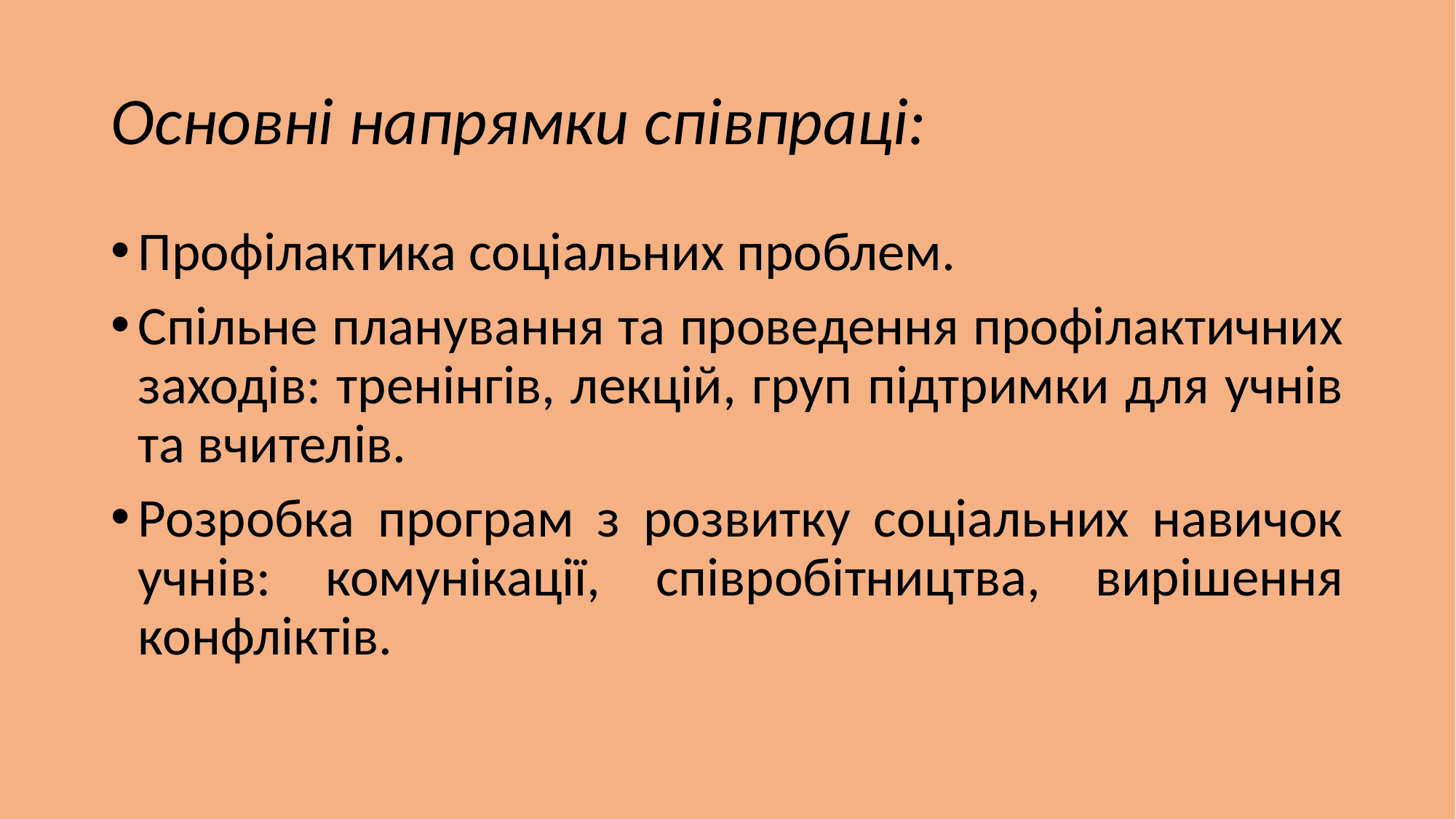

# Основні напрямки співпраці:
Профілактика соціальних проблем.
Спільне планування та проведення профілактичних заходів: тренінгів, лекцій, груп підтримки для учнів та вчителів.
Розробка програм з розвитку соціальних навичок учнів: комунікації, співробітництва, вирішення конфліктів.